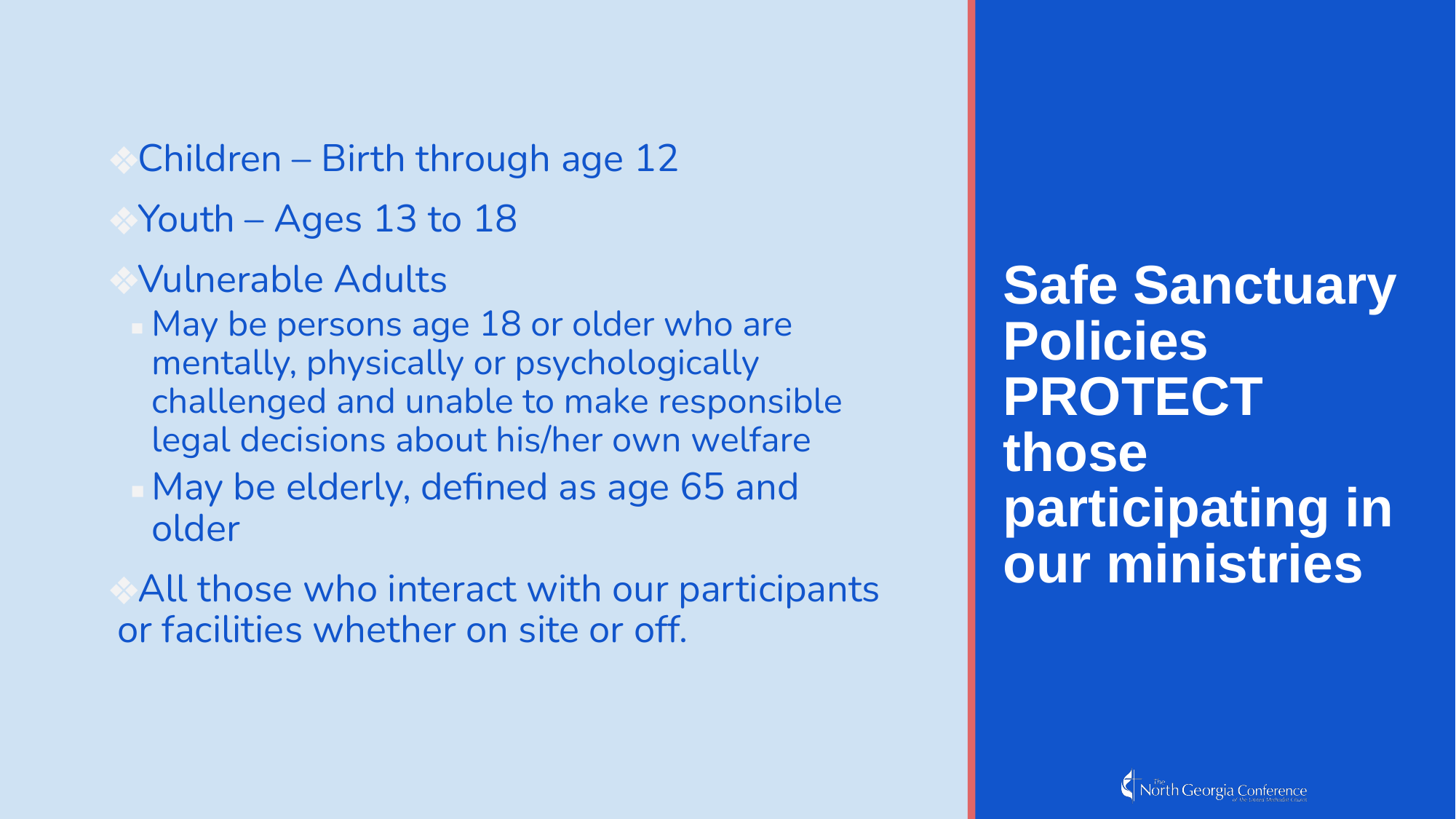

Children – Birth through age 12
Youth – Ages 13 to 18
Vulnerable Adults
May be persons age 18 or older who are mentally, physically or psychologically challenged and unable to make responsible legal decisions about his/her own welfare
May be elderly, defined as age 65 and older
All those who interact with our participants or facilities whether on site or off.
# Safe Sanctuary Policies PROTECT those participating in our ministries